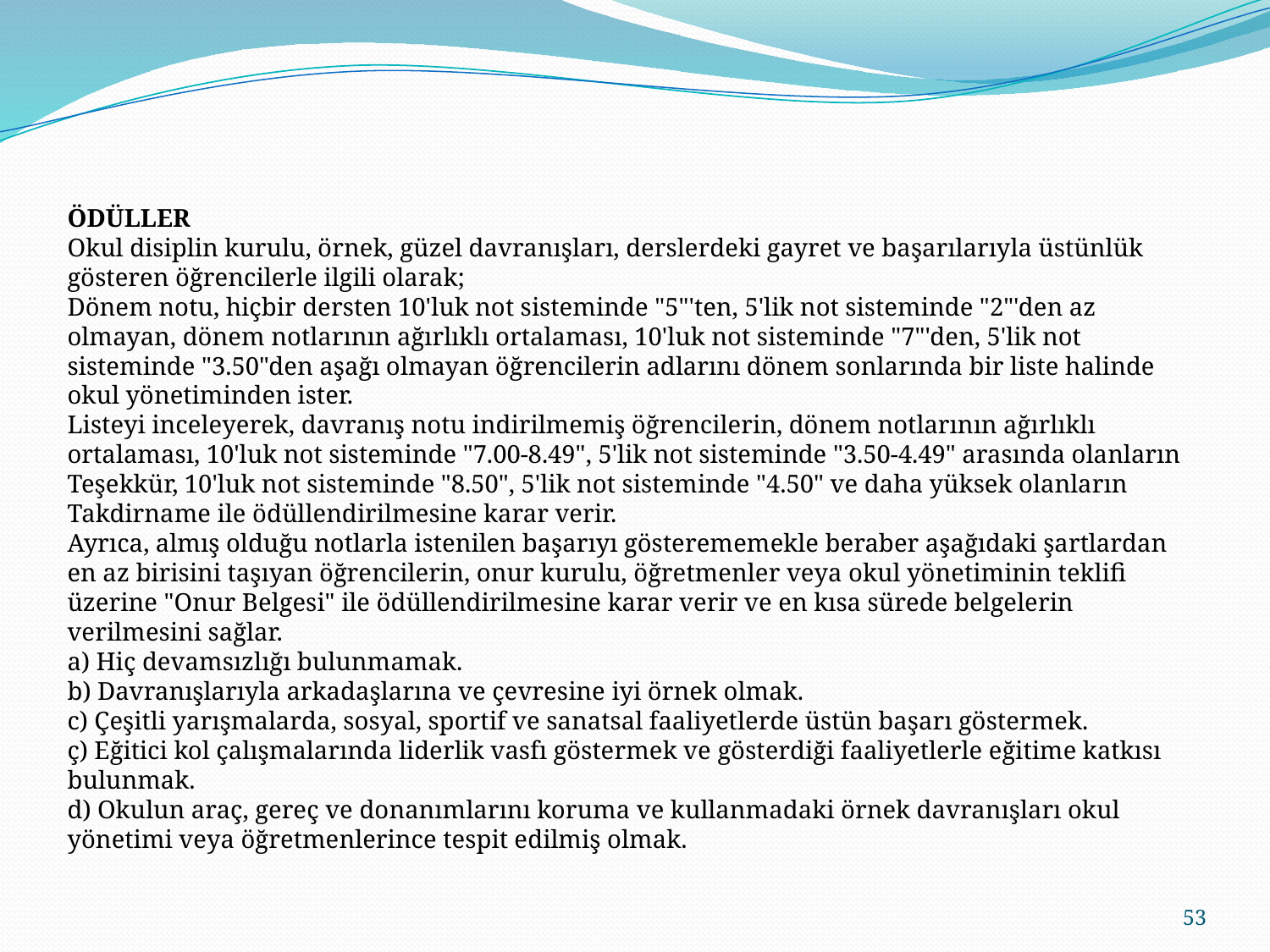

ÖDÜLLER
Okul disiplin kurulu, örnek, güzel davranışları, derslerdeki gayret ve başarılarıyla üstünlük gösteren öğrencilerle ilgili olarak;
Dönem notu, hiçbir dersten 10'luk not sisteminde "5"'ten, 5'lik not sisteminde "2"'den az olmayan, dönem notlarının ağırlıklı ortalaması, 10'luk not sisteminde "7"'den, 5'lik not sisteminde "3.50"den aşağı olmayan öğrencilerin adlarını dönem sonlarında bir liste halinde okul yönetiminden ister.
Listeyi inceleyerek, davranış notu indirilmemiş öğrencilerin, dönem notlarının ağırlıklı ortalaması, 10'luk not sisteminde "7.00-8.49", 5'lik not sisteminde "3.50-4.49" arasında olanların Teşekkür, 10'luk not sisteminde "8.50", 5'lik not sisteminde "4.50" ve daha yüksek olanların Takdirname ile ödüllendirilmesine karar verir.
Ayrıca, almış olduğu notlarla istenilen başarıyı gösterememekle beraber aşağıdaki şartlardan en az birisini taşıyan öğrencilerin, onur kurulu, öğretmenler veya okul yönetiminin teklifi üzerine "Onur Belgesi" ile ödüllendirilmesine karar verir ve en kısa sürede belgelerin verilmesini sağlar.
a) Hiç devamsızlığı bulunmamak.
b) Davranışlarıyla arkadaşlarına ve çevresine iyi örnek olmak.
c) Çeşitli yarışmalarda, sosyal, sportif ve sanatsal faaliyetlerde üstün başarı göstermek.
ç) Eğitici kol çalışmalarında liderlik vasfı göstermek ve gösterdiği faaliyetlerle eğitime katkısı bulunmak.
d) Okulun araç, gereç ve donanımlarını koruma ve kullanmadaki örnek davranışları okul yönetimi veya öğretmenlerince tespit edilmiş olmak.

53